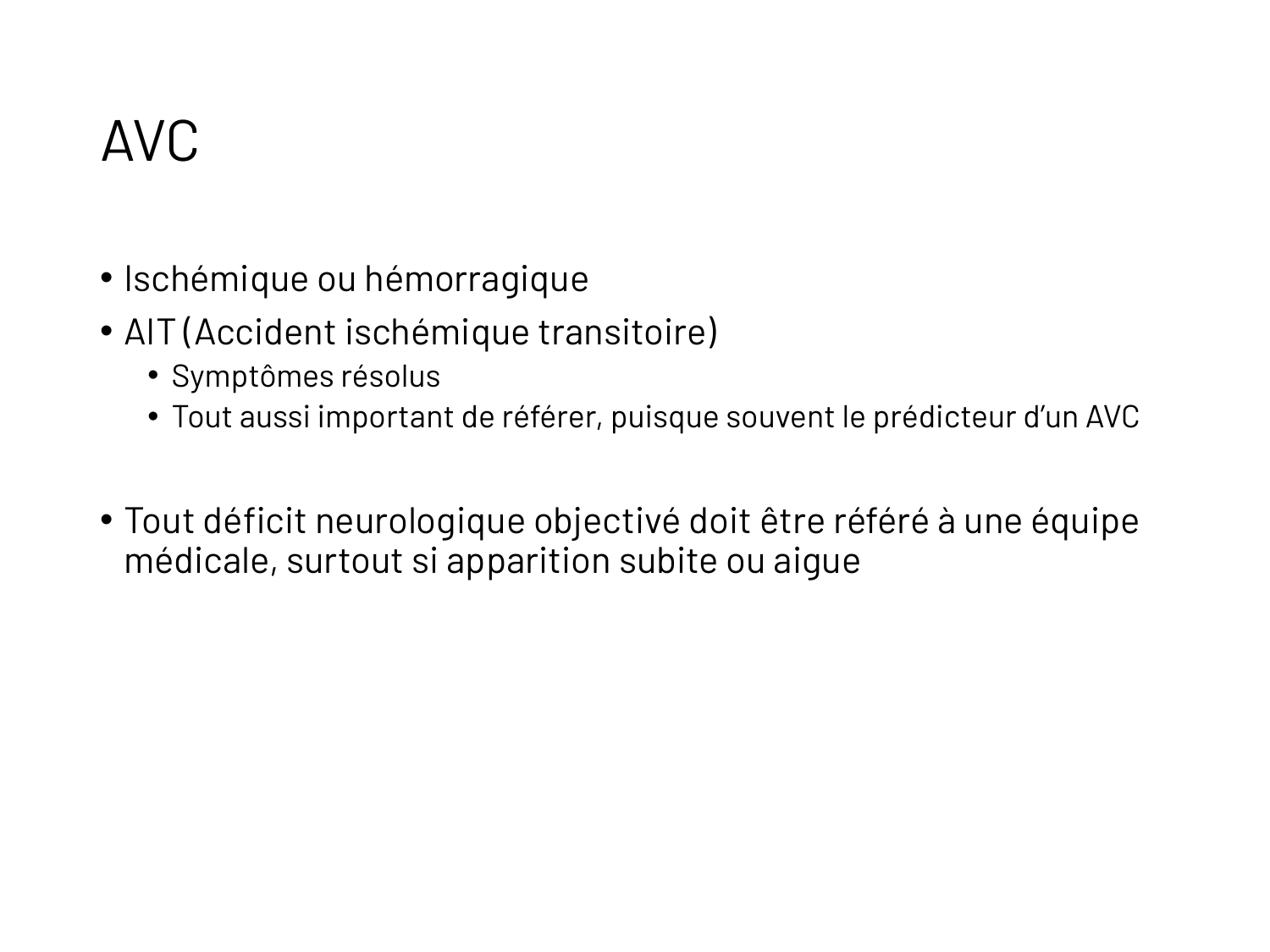

# AVC
Ischémique ou hémorragique
AIT (Accident ischémique transitoire)
Symptômes résolus
Tout aussi important de référer, puisque souvent le prédicteur d’un AVC

Tout déficit neurologique objectivé doit être référé à une équipe médicale, surtout si apparition subite ou aigue